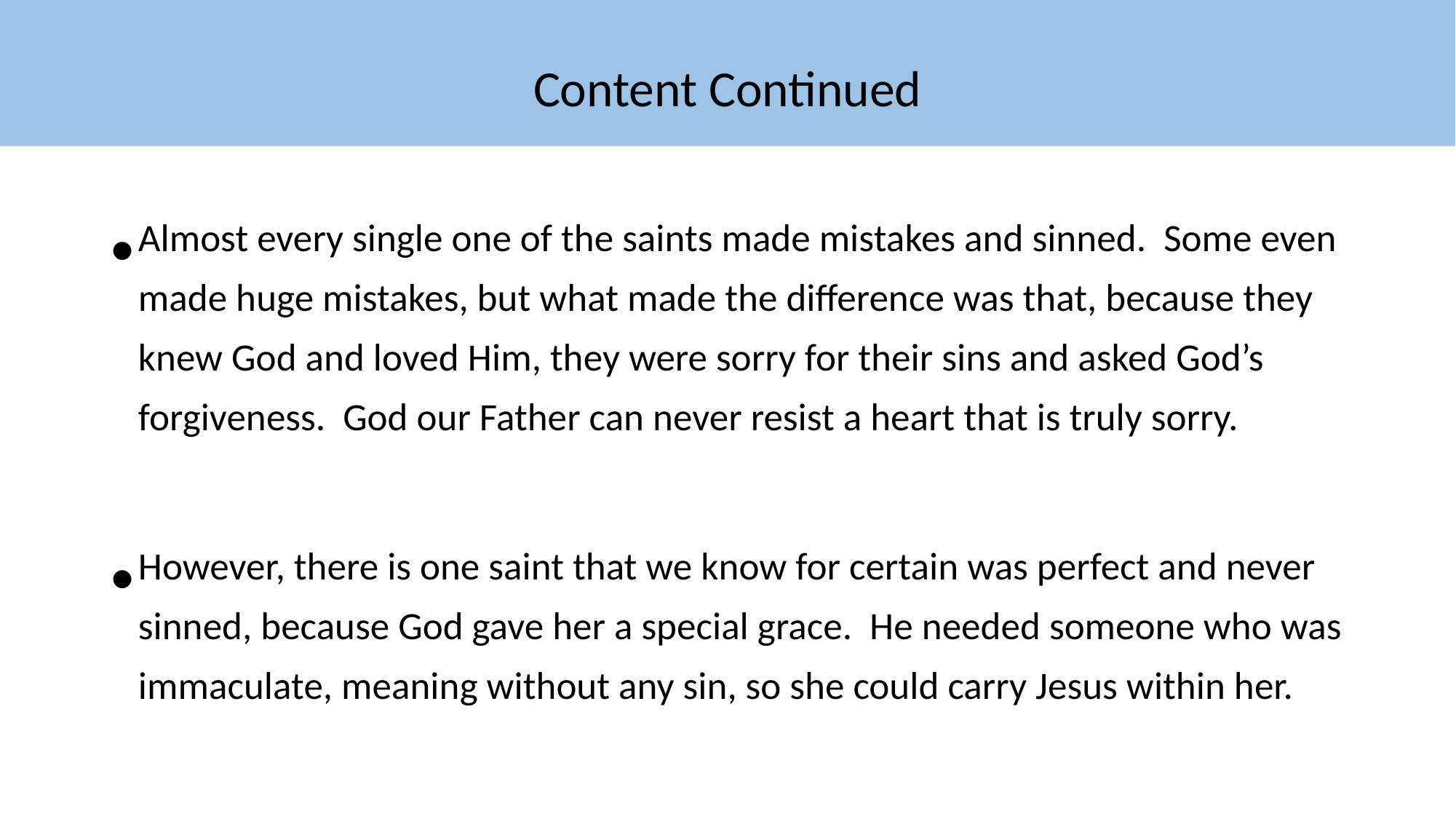

# Content Continued
Almost every single one of the saints made mistakes and sinned.  Some even made huge mistakes, but what made the difference was that, because they knew God and loved Him, they were sorry for their sins and asked God’s forgiveness.  God our Father can never resist a heart that is truly sorry.

However, there is one saint that we know for certain was perfect and never sinned, because God gave her a special grace.  He needed someone who was immaculate, meaning without any sin, so she could carry Jesus within her.